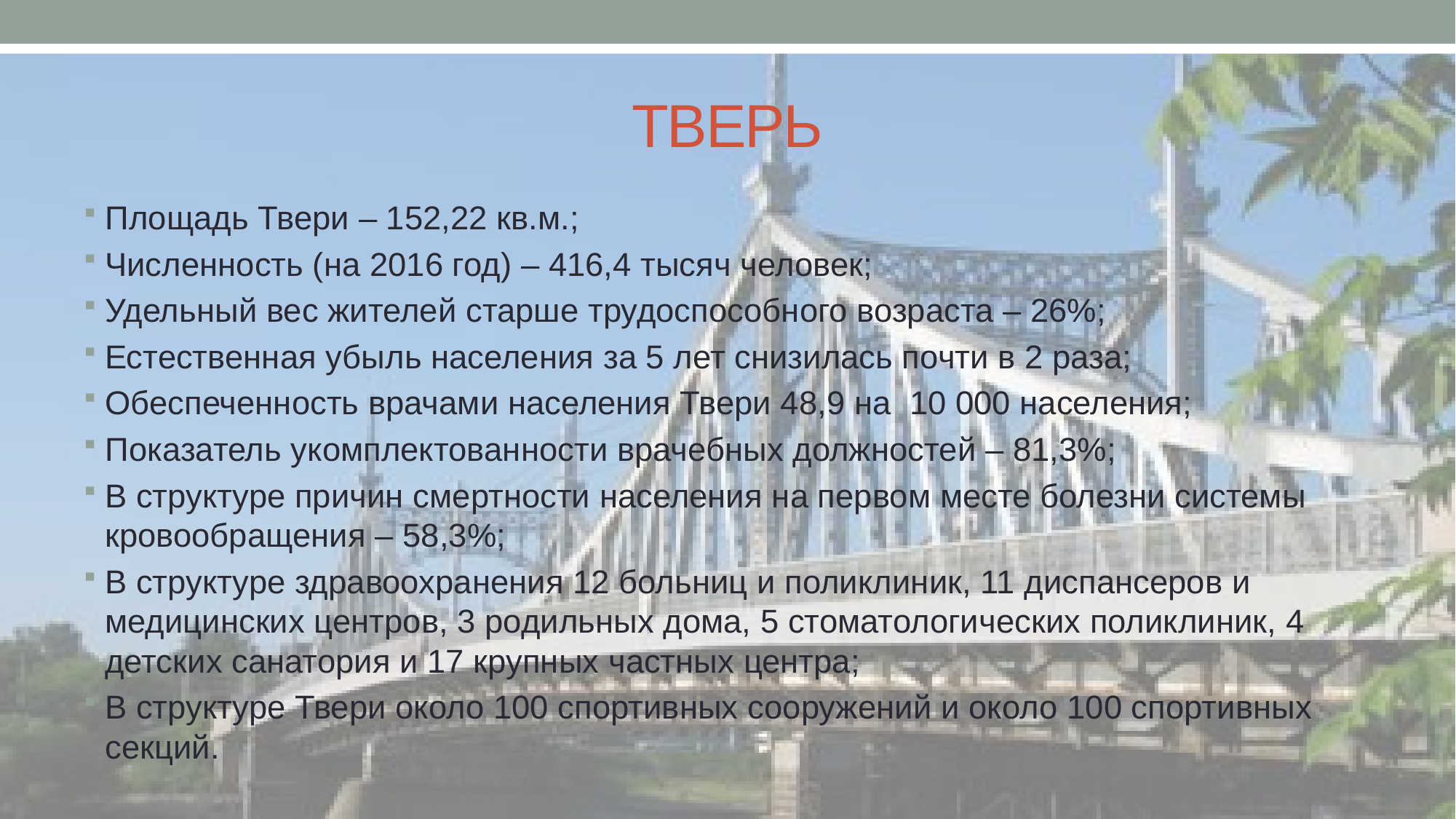

# ТВЕРЬ
Площадь Твери – 152,22 кв.м.;
Численность (на 2016 год) – 416,4 тысяч человек;
Удельный вес жителей старше трудоспособного возраста – 26%;
Естественная убыль населения за 5 лет снизилась почти в 2 раза;
Обеспеченность врачами населения Твери 48,9 на  10 000 населения;
Показатель укомплектованности врачебных должностей – 81,3%;
В структуре причин смертности населения на первом месте болезни системы кровообращения – 58,3%;
В структуре здравоохранения 12 больниц и поликлиник, 11 диспансеров и медицинских центров, 3 родильных дома, 5 стоматологических поликлиник, 4 детских санатория и 17 крупных частных центра;
В структуре Твери около 100 спортивных сооружений и около 100 спортивных секций.